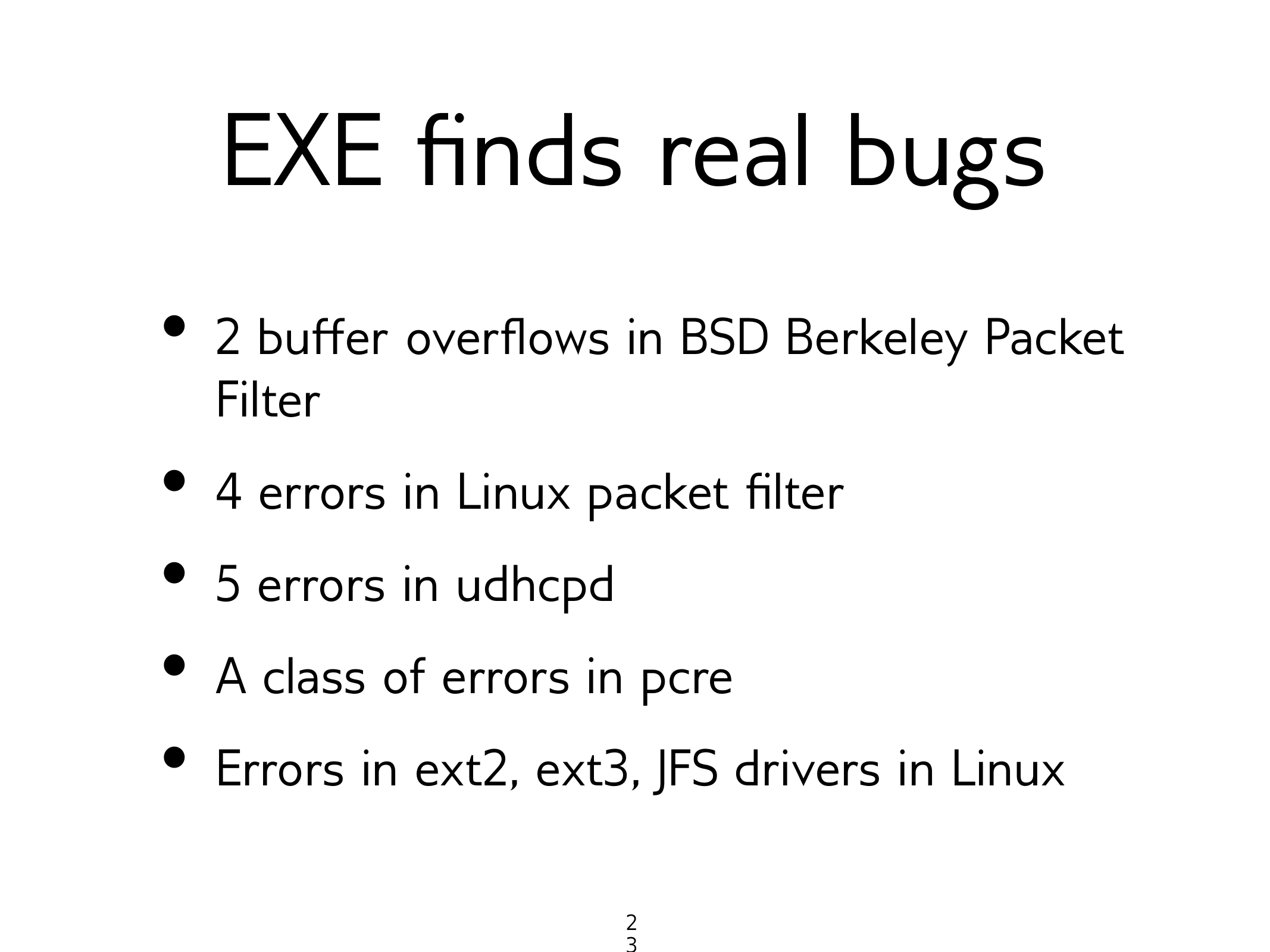

# EXE finds real bugs
2 buffer overflows in BSD Berkeley Packet Filter
4 errors in Linux packet filter
5 errors in udhcpd
A class of errors in pcre
Errors in ext2, ext3, JFS drivers in Linux
23